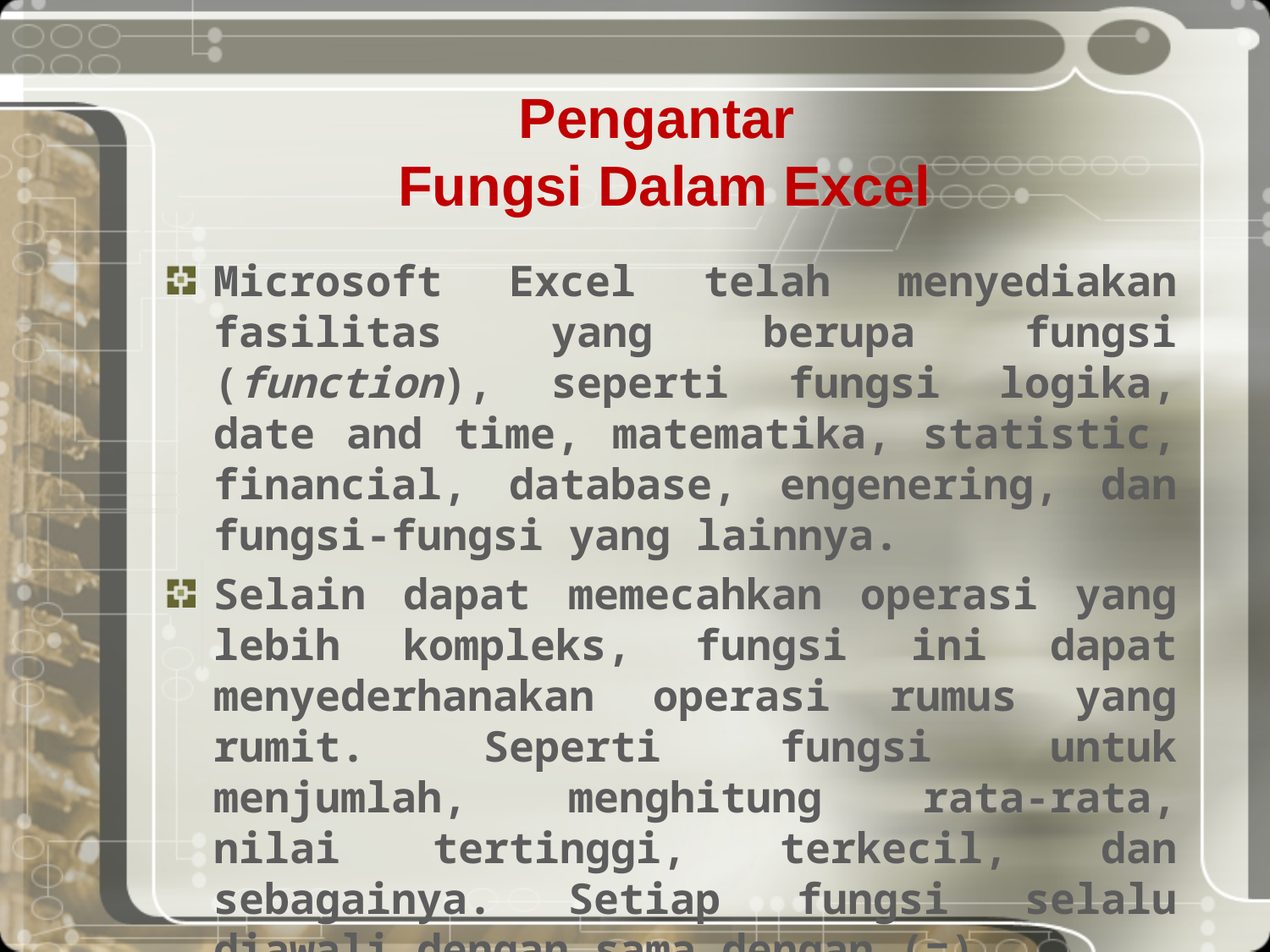

# Pengantar Fungsi Dalam Excel
Microsoft Excel telah menyediakan fasilitas yang berupa fungsi (function), seperti fungsi logika, date and time, matematika, statistic, financial, database, engenering, dan fungsi-fungsi yang lainnya.
Selain dapat memecahkan operasi yang lebih kompleks, fungsi ini dapat menyederhanakan operasi rumus yang rumit. Seperti fungsi untuk menjumlah, menghitung rata-rata, nilai tertinggi, terkecil, dan sebagainya. Setiap fungsi selalu diawali dengan sama dengan (=).